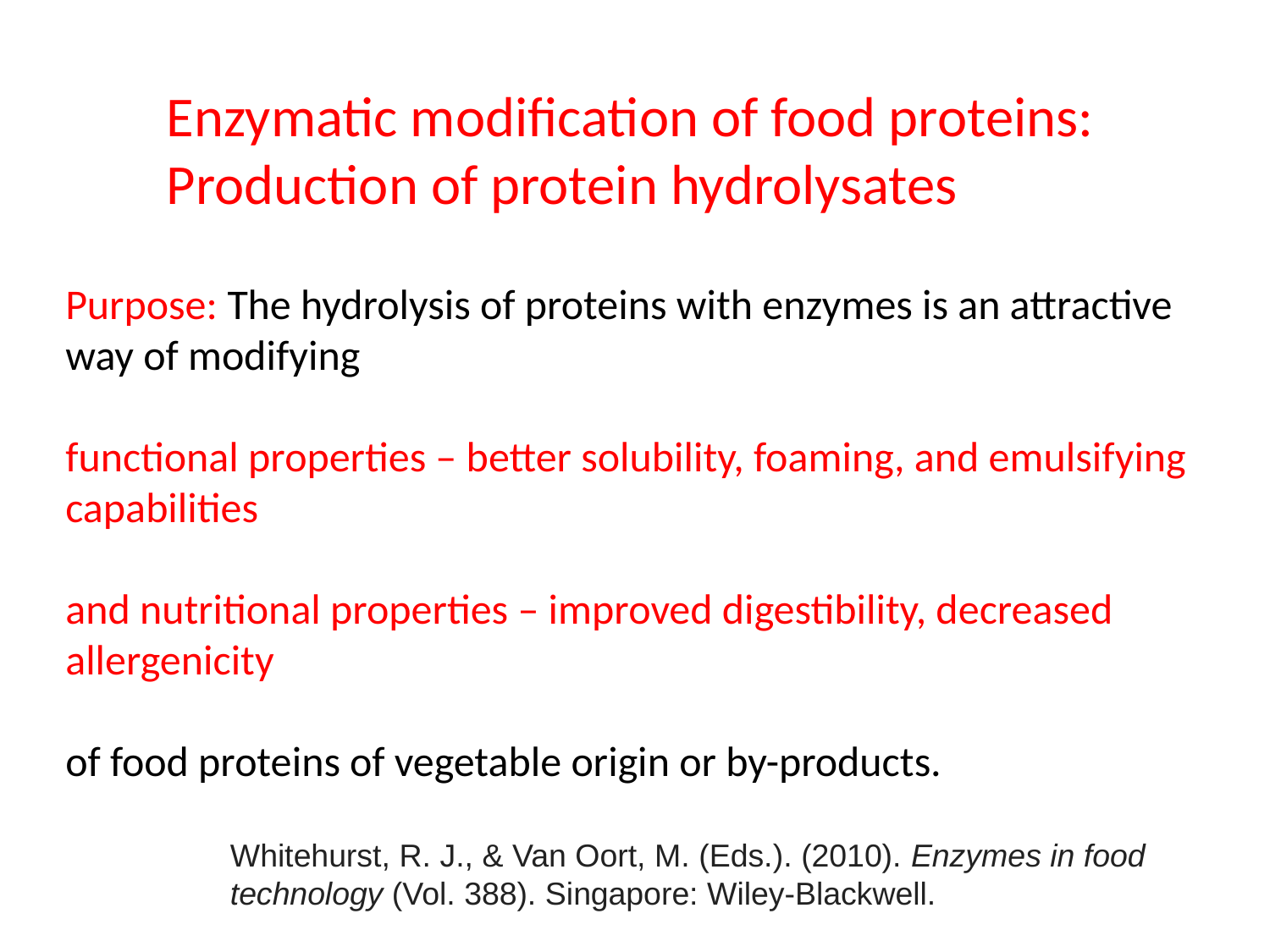

Enzymatic modification of food proteins:
Production of protein hydrolysates

Purpose: The hydrolysis of proteins with enzymes is an attractive way of modifying

functional properties – better solubility, foaming, and emulsifying capabilities

and nutritional properties – improved digestibility, decreased allergenicity

of food proteins of vegetable origin or by-products.
Whitehurst, R. J., & Van Oort, M. (Eds.). (2010). Enzymes in food technology (Vol. 388). Singapore: Wiley-Blackwell.